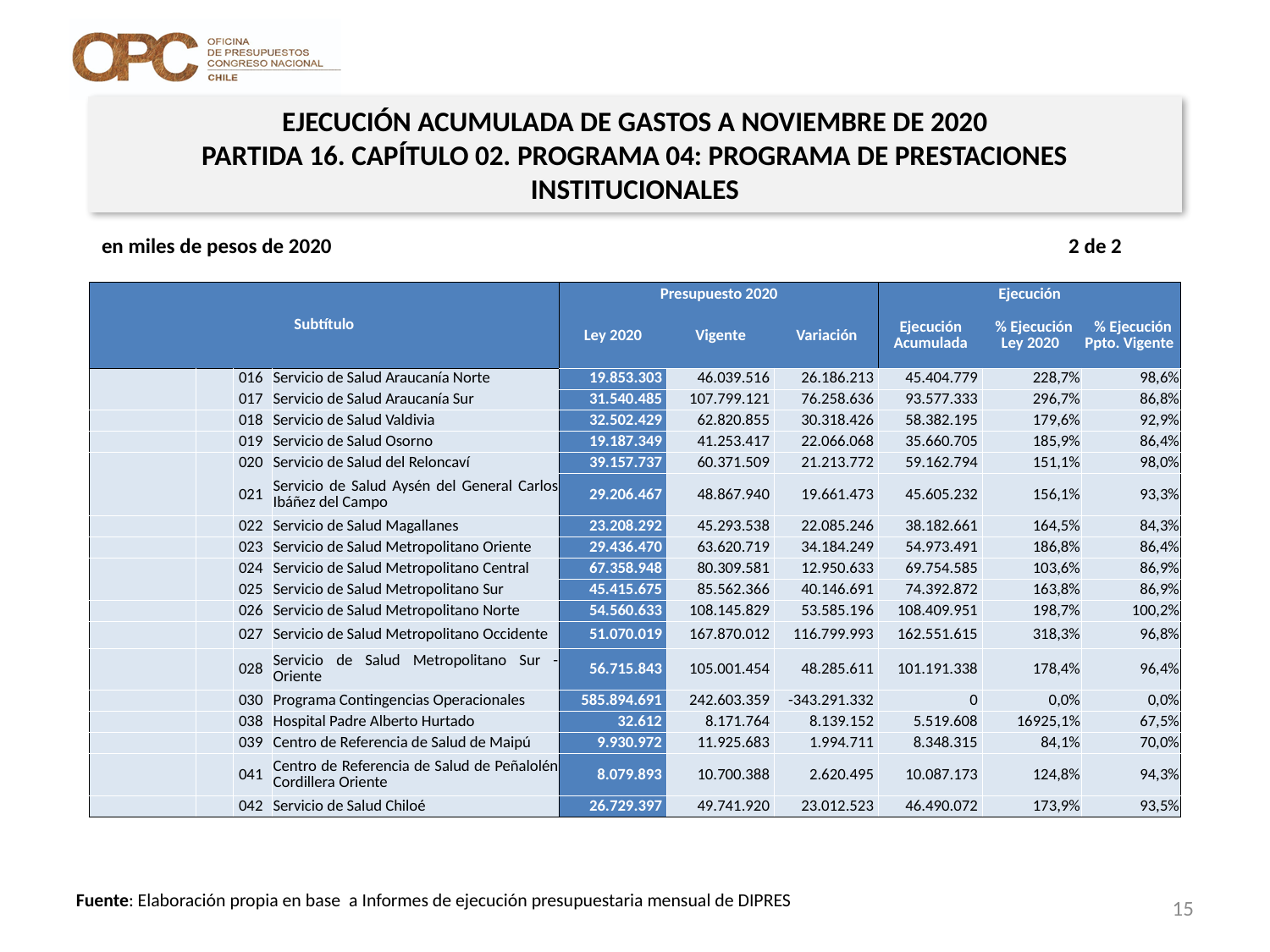

EJECUCIÓN ACUMULADA DE GASTOS A NOVIEMBRE DE 2020
PARTIDA 16. CAPÍTULO 02. PROGRAMA 04: PROGRAMA DE PRESTACIONES INSTITUCIONALES
en miles de pesos de 2020                                                                                                                                                        2 de 2
| Subtítulo |  |  |  | Presupuesto 2020 |  |  | Ejecución |  |  |
| --- | --- | --- | --- | --- | --- | --- | --- | --- | --- |
|  |  |  |  | Ley 2020 | Vigente | Variación | Ejecución Acumulada | % Ejecución Ley 2020 | % Ejecución Ppto. Vigente |
|  |  | 016 | Servicio de Salud Araucanía Norte | 19.853.303 | 46.039.516 | 26.186.213 | 45.404.779 | 228,7% | 98,6% |
|  |  | 017 | Servicio de Salud Araucanía Sur | 31.540.485 | 107.799.121 | 76.258.636 | 93.577.333 | 296,7% | 86,8% |
|  |  | 018 | Servicio de Salud Valdivia | 32.502.429 | 62.820.855 | 30.318.426 | 58.382.195 | 179,6% | 92,9% |
|  |  | 019 | Servicio de Salud Osorno | 19.187.349 | 41.253.417 | 22.066.068 | 35.660.705 | 185,9% | 86,4% |
|  |  | 020 | Servicio de Salud del Reloncaví | 39.157.737 | 60.371.509 | 21.213.772 | 59.162.794 | 151,1% | 98,0% |
|  |  | 021 | Servicio de Salud Aysén del General Carlos Ibáñez del Campo | 29.206.467 | 48.867.940 | 19.661.473 | 45.605.232 | 156,1% | 93,3% |
|  |  | 022 | Servicio de Salud Magallanes | 23.208.292 | 45.293.538 | 22.085.246 | 38.182.661 | 164,5% | 84,3% |
|  |  | 023 | Servicio de Salud Metropolitano Oriente | 29.436.470 | 63.620.719 | 34.184.249 | 54.973.491 | 186,8% | 86,4% |
|  |  | 024 | Servicio de Salud Metropolitano Central | 67.358.948 | 80.309.581 | 12.950.633 | 69.754.585 | 103,6% | 86,9% |
|  |  | 025 | Servicio de Salud Metropolitano Sur | 45.415.675 | 85.562.366 | 40.146.691 | 74.392.872 | 163,8% | 86,9% |
|  |  | 026 | Servicio de Salud Metropolitano Norte | 54.560.633 | 108.145.829 | 53.585.196 | 108.409.951 | 198,7% | 100,2% |
|  |  | 027 | Servicio de Salud Metropolitano Occidente | 51.070.019 | 167.870.012 | 116.799.993 | 162.551.615 | 318,3% | 96,8% |
|  |  | 028 | Servicio de Salud Metropolitano Sur - Oriente | 56.715.843 | 105.001.454 | 48.285.611 | 101.191.338 | 178,4% | 96,4% |
|  |  | 030 | Programa Contingencias Operacionales | 585.894.691 | 242.603.359 | -343.291.332 | 0 | 0,0% | 0,0% |
|  |  | 038 | Hospital Padre Alberto Hurtado | 32.612 | 8.171.764 | 8.139.152 | 5.519.608 | 16925,1% | 67,5% |
|  |  | 039 | Centro de Referencia de Salud de Maipú | 9.930.972 | 11.925.683 | 1.994.711 | 8.348.315 | 84,1% | 70,0% |
|  |  | 041 | Centro de Referencia de Salud de Peñalolén Cordillera Oriente | 8.079.893 | 10.700.388 | 2.620.495 | 10.087.173 | 124,8% | 94,3% |
|  |  | 042 | Servicio de Salud Chiloé | 26.729.397 | 49.741.920 | 23.012.523 | 46.490.072 | 173,9% | 93,5% |
15